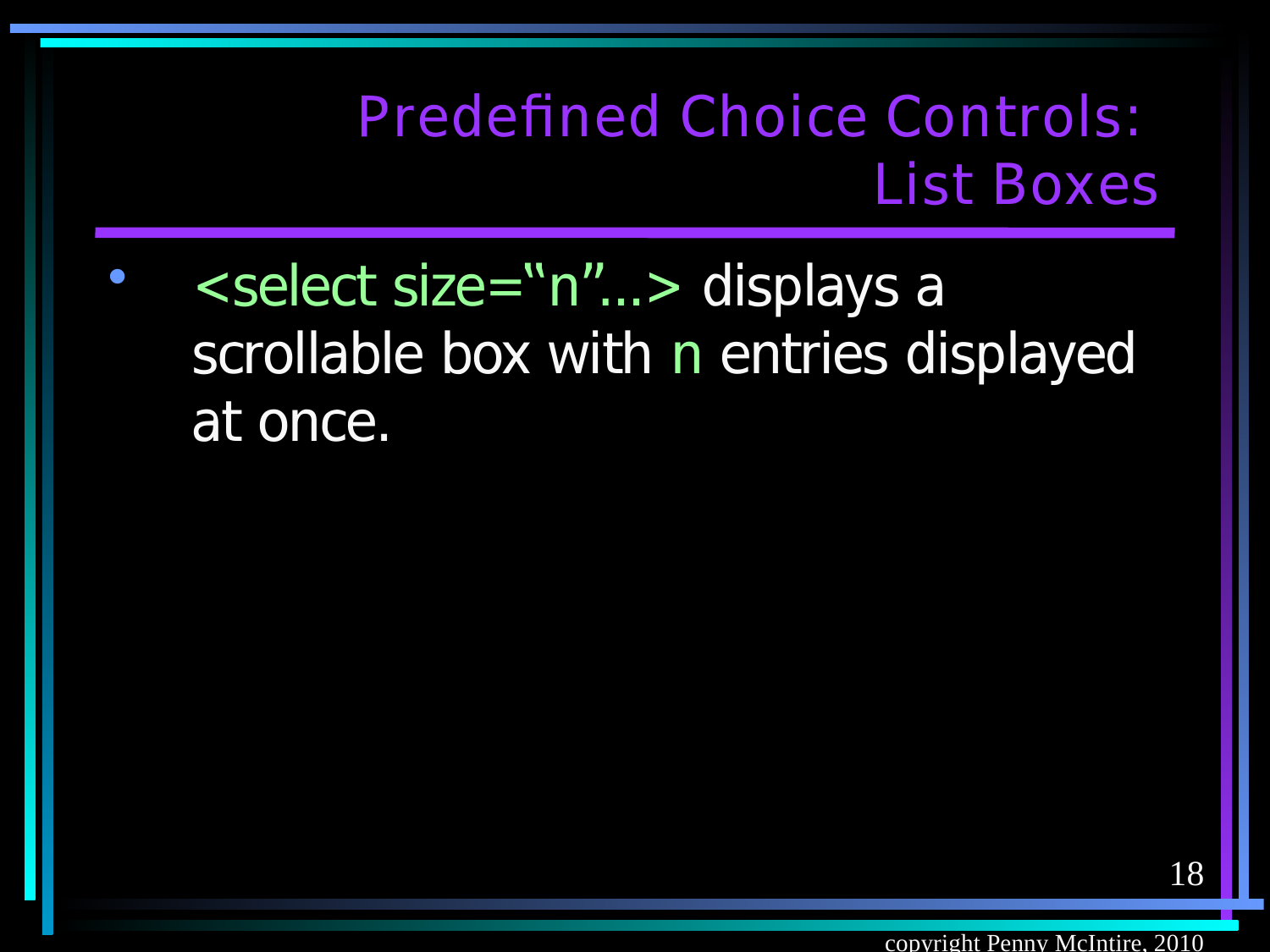

# Predefined Choice Controls: List Boxes
<select size=“n”…> displays a scrollable box with n entries displayed at once.
18
copyright Penny McIntire, 2010